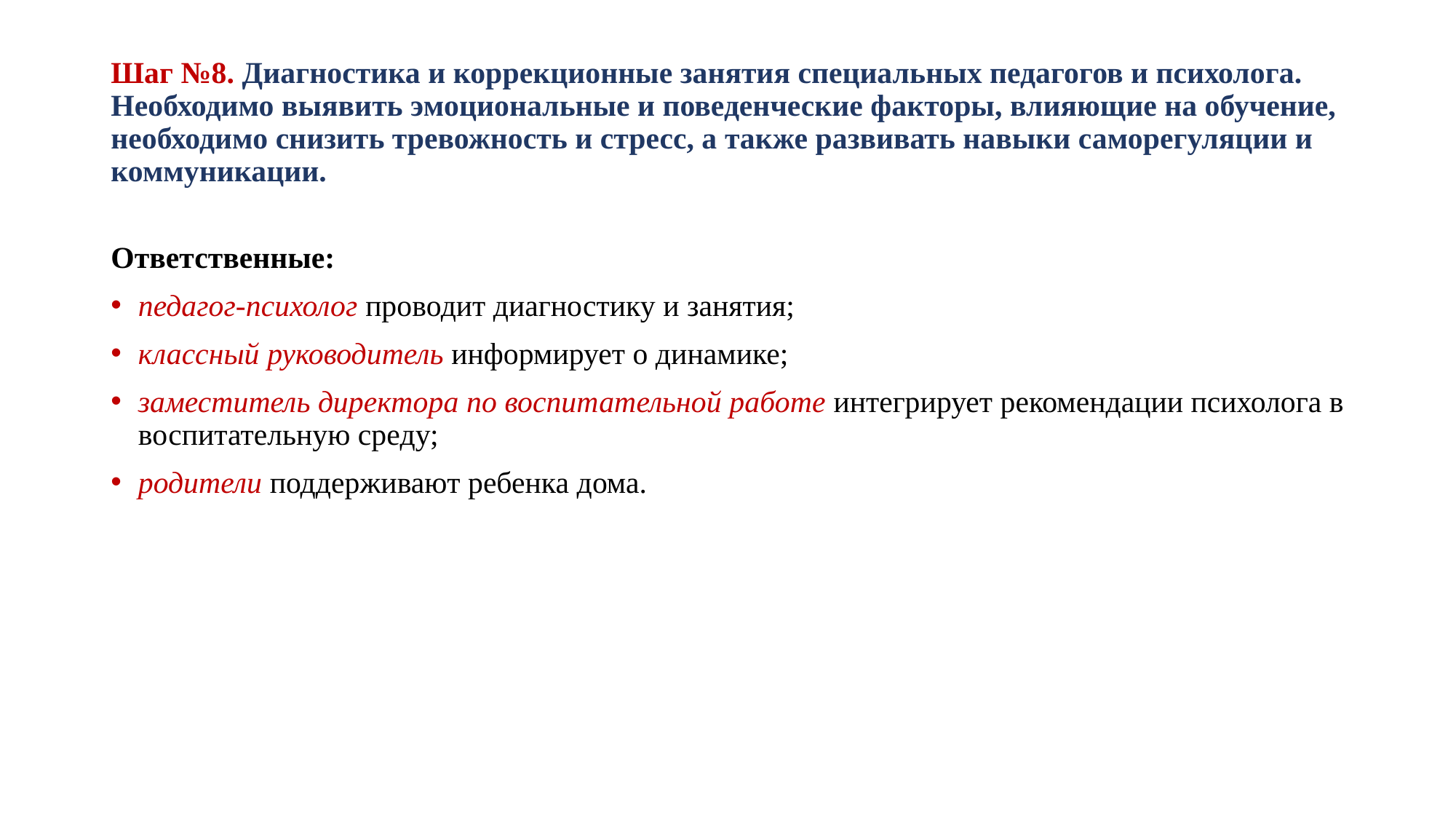

# Шаг №8. Диагностика и коррекционные занятия специальных педагогов и психолога. Необходимо выявить эмоциональные и поведенческие факторы, влияющие на обучение, необходимо снизить тревожность и стресс, а также развивать навыки саморегуляции и коммуникации.
Ответственные:
педагог‑психолог проводит диагностику и занятия;
классный руководитель информирует о динамике;
заместитель директора по воспитательной работе интегрирует рекомендации психолога в воспитательную среду;
родители поддерживают ребенка дома.